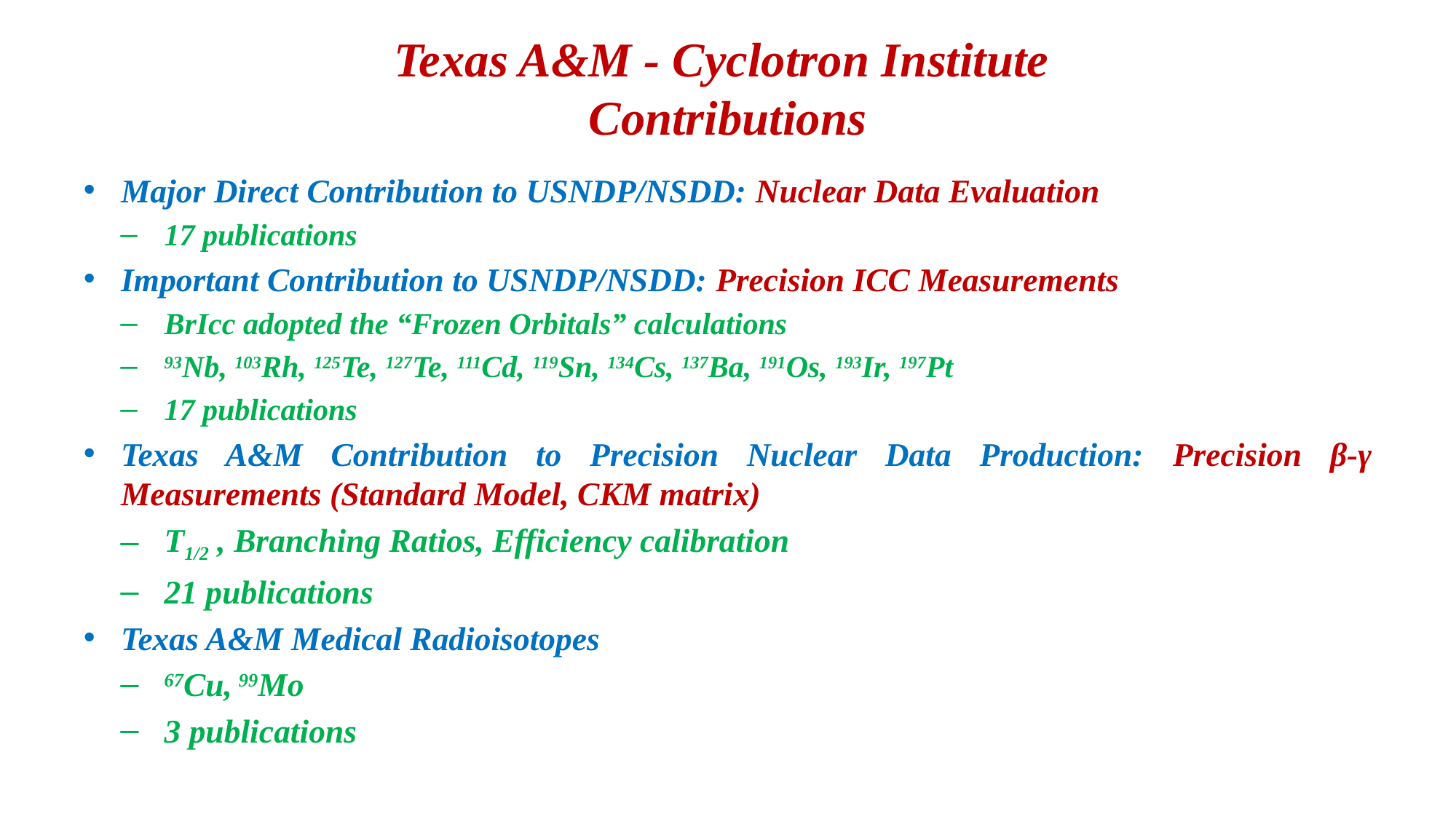

# Texas A&M - Cyclotron Institute Contributions
Major Direct Contribution to USNDP/NSDD: Nuclear Data Evaluation
17 publications
Important Contribution to USNDP/NSDD: Precision ICC Measurements
BrIcc adopted the “Frozen Orbitals” calculations
93Nb, 103Rh, 125Te, 127Te, 111Cd, 119Sn, 134Cs, 137Ba, 191Os, 193Ir, 197Pt
17 publications
Texas A&M Contribution to Precision Nuclear Data Production: Precision β-γ Measurements (Standard Model, CKM matrix)
T1/2 , Branching Ratios, Efficiency calibration
21 publications
Texas A&M Medical Radioisotopes
67Cu, 99Mo
3 publications